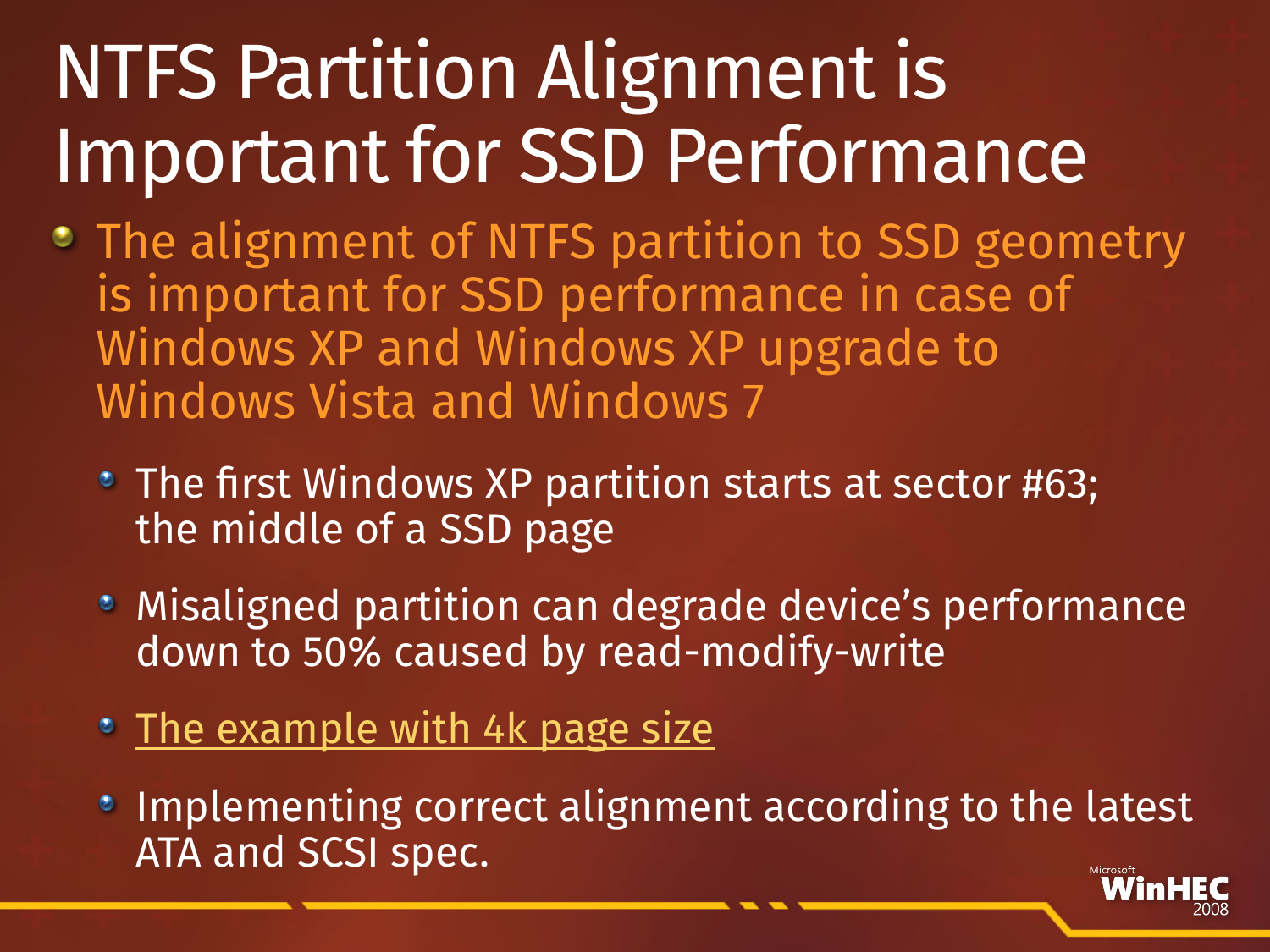

# NTFS Partition Alignment is Important for SSD Performance
The alignment of NTFS partition to SSD geometry is important for SSD performance in case of Windows XP and Windows XP upgrade to Windows Vista and Windows 7
The first Windows XP partition starts at sector #63; the middle of a SSD page
Misaligned partition can degrade device’s performance down to 50% caused by read-modify-write
The example with 4k page size
Implementing correct alignment according to the latest ATA and SCSI spec.